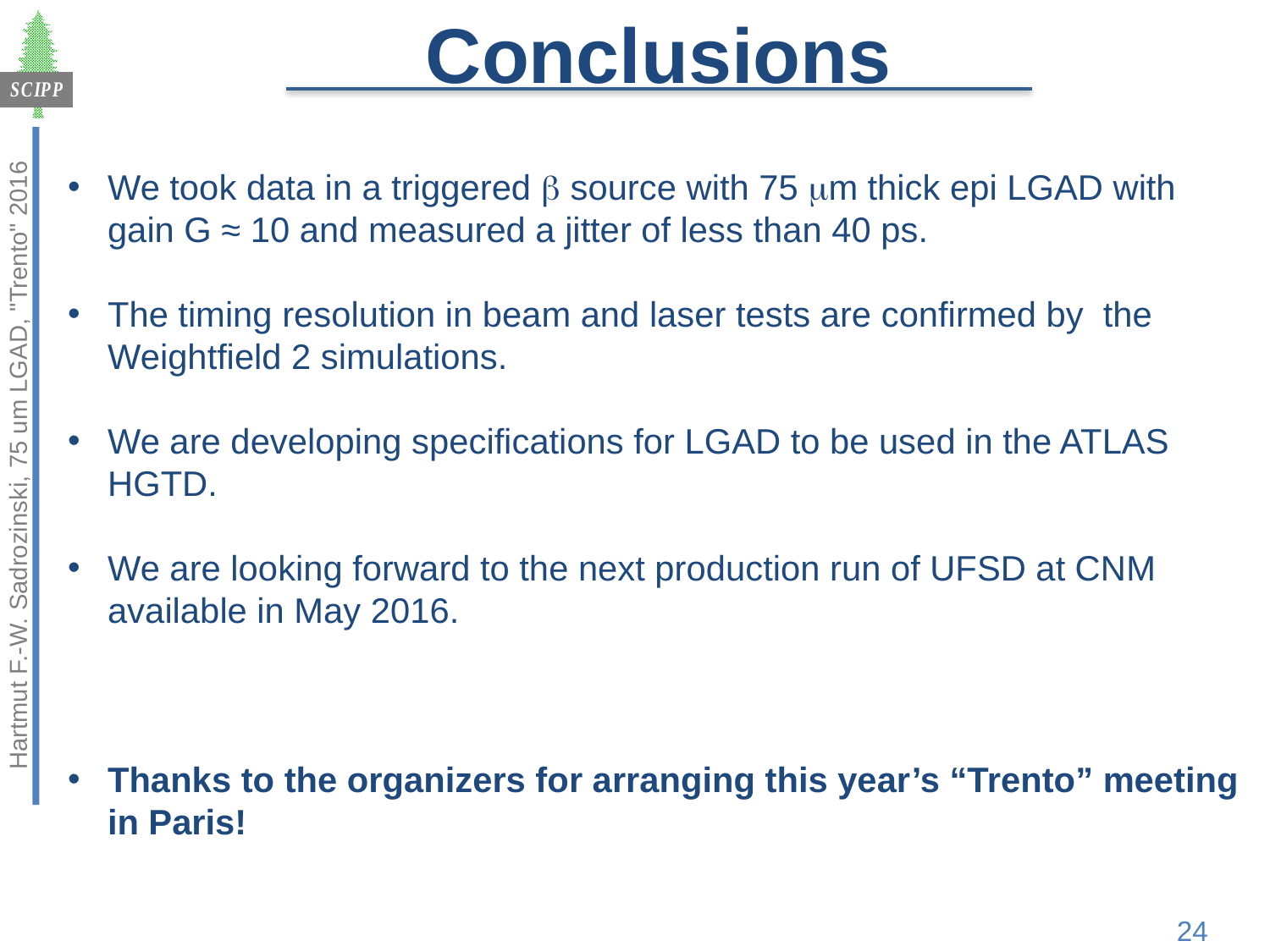

Conclusions
We took data in a triggered β source with 75 μm thick epi LGAD with gain G ≈ 10 and measured a jitter of less than 40 ps.

The timing resolution in beam and laser tests are confirmed by  the Weightfield 2 simulations.

We are developing specifications for LGAD to be used in the ATLAS HGTD.

We are looking forward to the next production run of UFSD at CNM available in May 2016.

Thanks to the organizers for arranging this year’s “Trento” meeting in Paris!
Hartmut F.-W. Sadrozinski, 75 um LGAD, "Trento" 2016
24